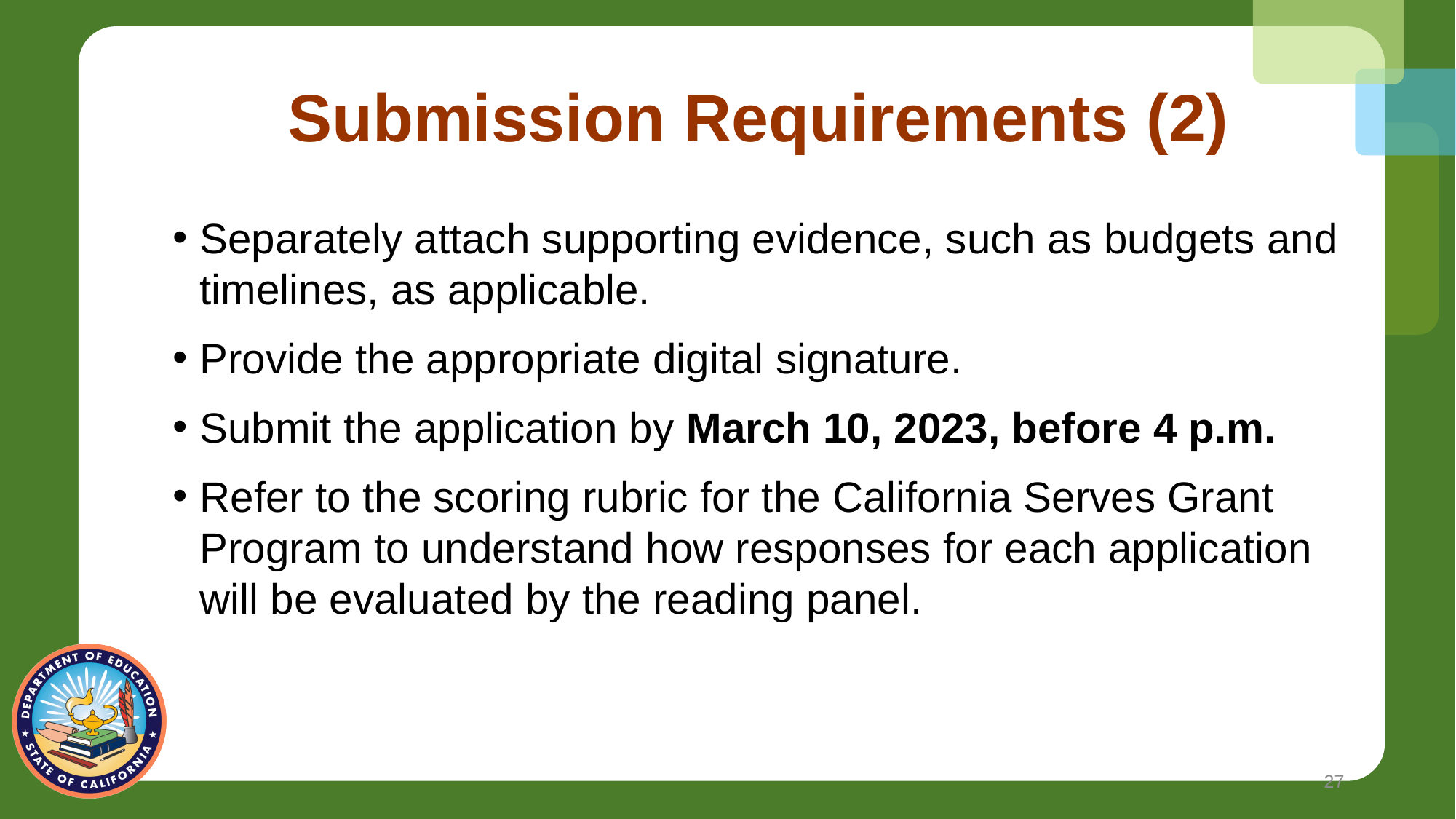

# Submission Requirements (2)
Separately attach supporting evidence, such as budgets and timelines, as applicable.
Provide the appropriate digital signature.
Submit the application by March 10, 2023, before 4 p.m.
Refer to the scoring rubric for the California Serves Grant Program to understand how responses for each application will be evaluated by the reading panel.
27